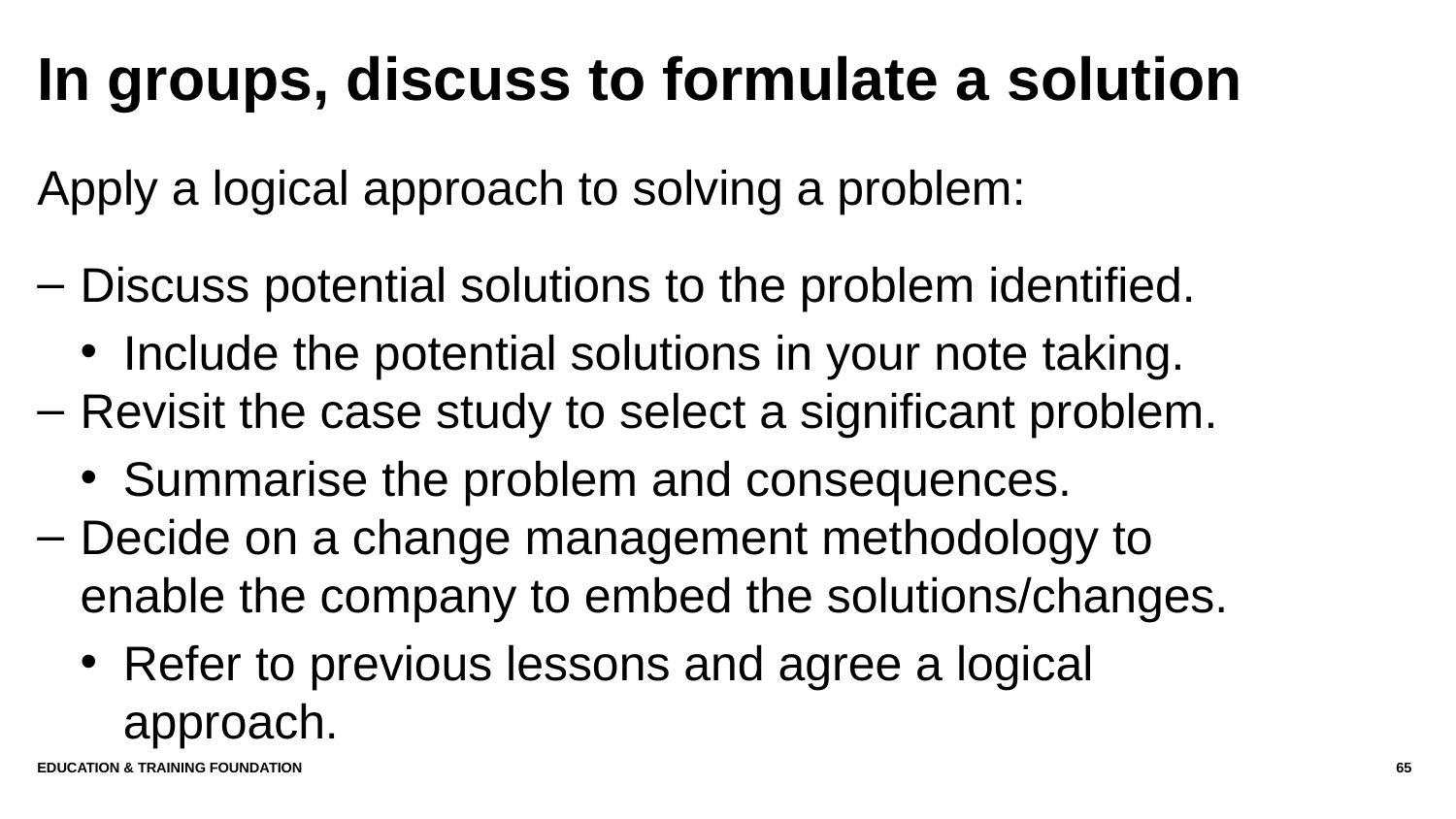

# In groups, discuss to formulate a solution
Apply a logical approach to solving a problem:

Discuss potential solutions to the problem identified.
Include the potential solutions in your note taking.
Revisit the case study to select a significant problem.
Summarise the problem and consequences.
Decide on a change management methodology to enable the company to embed the solutions/changes.
Refer to previous lessons and agree a logical approach.

Education & Training Foundation
65